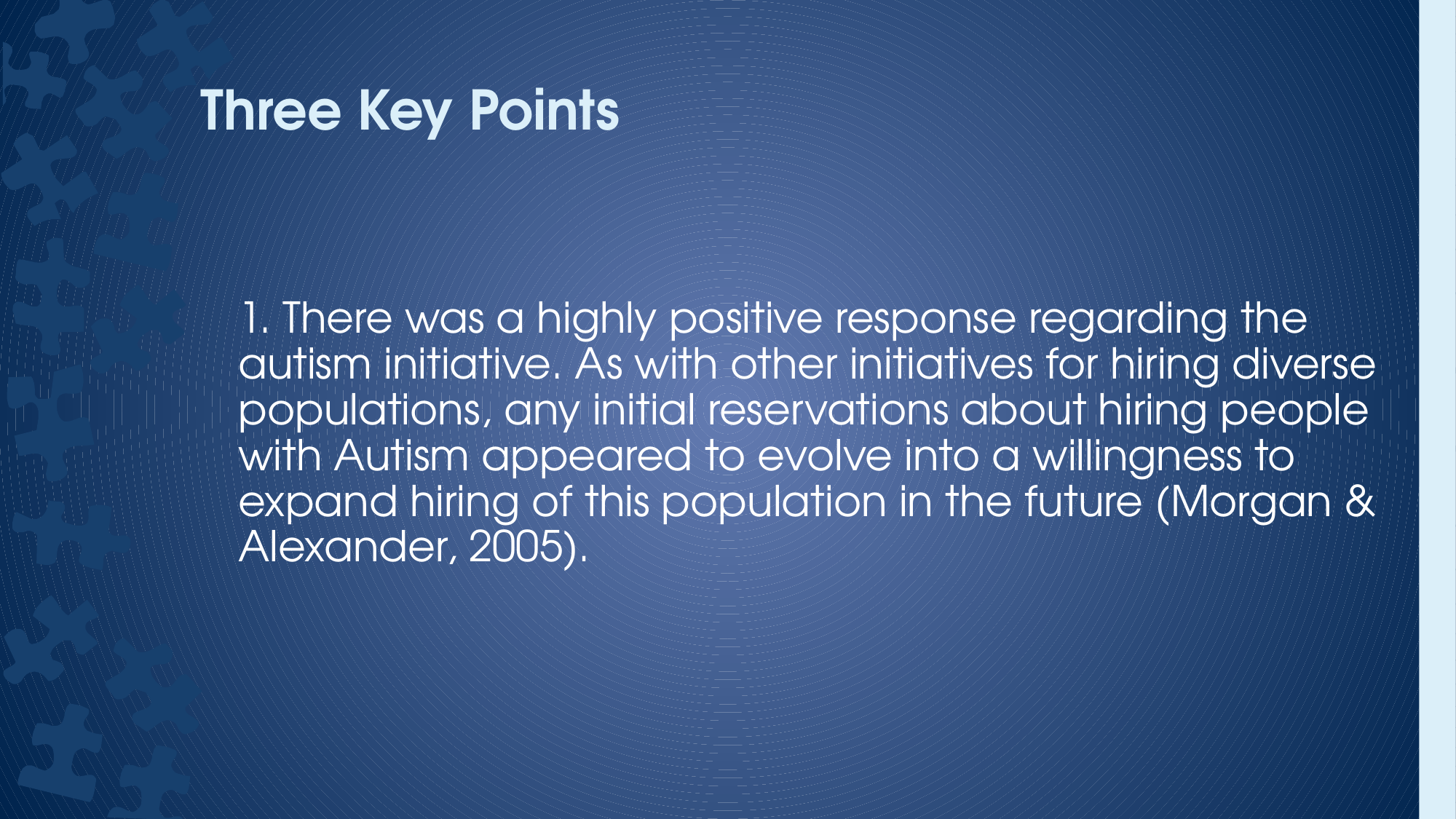

# Three Key Points
1. There was a highly positive response regarding the autism initiative. As with other initiatives for hiring diverse populations, any initial reservations about hiring people with Autism appeared to evolve into a willingness to expand hiring of this population in the future (Morgan & Alexander, 2005).